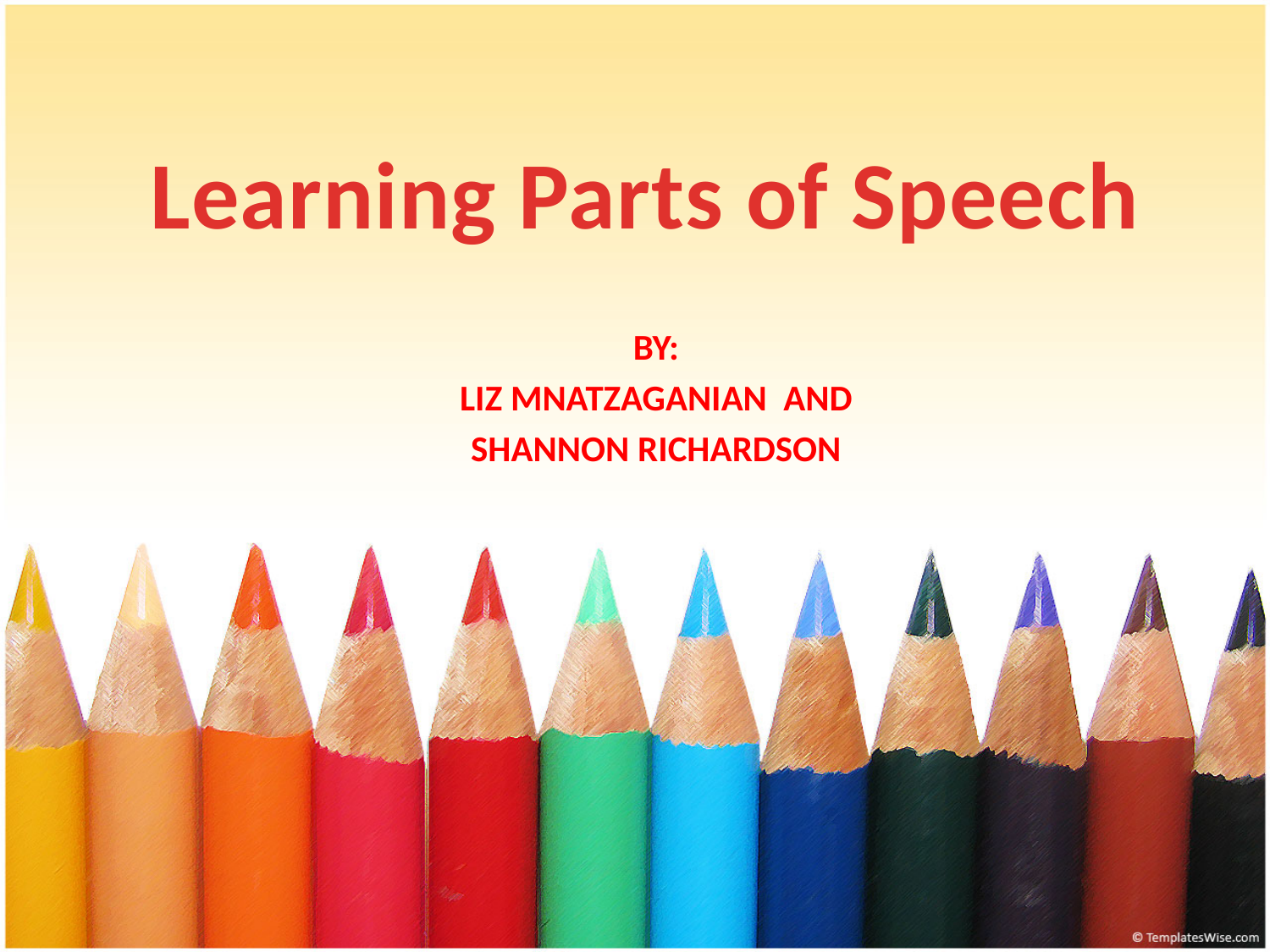

# Learning Parts of Speech
By:
 Liz Mnatzaganian  and
Shannon Richardson